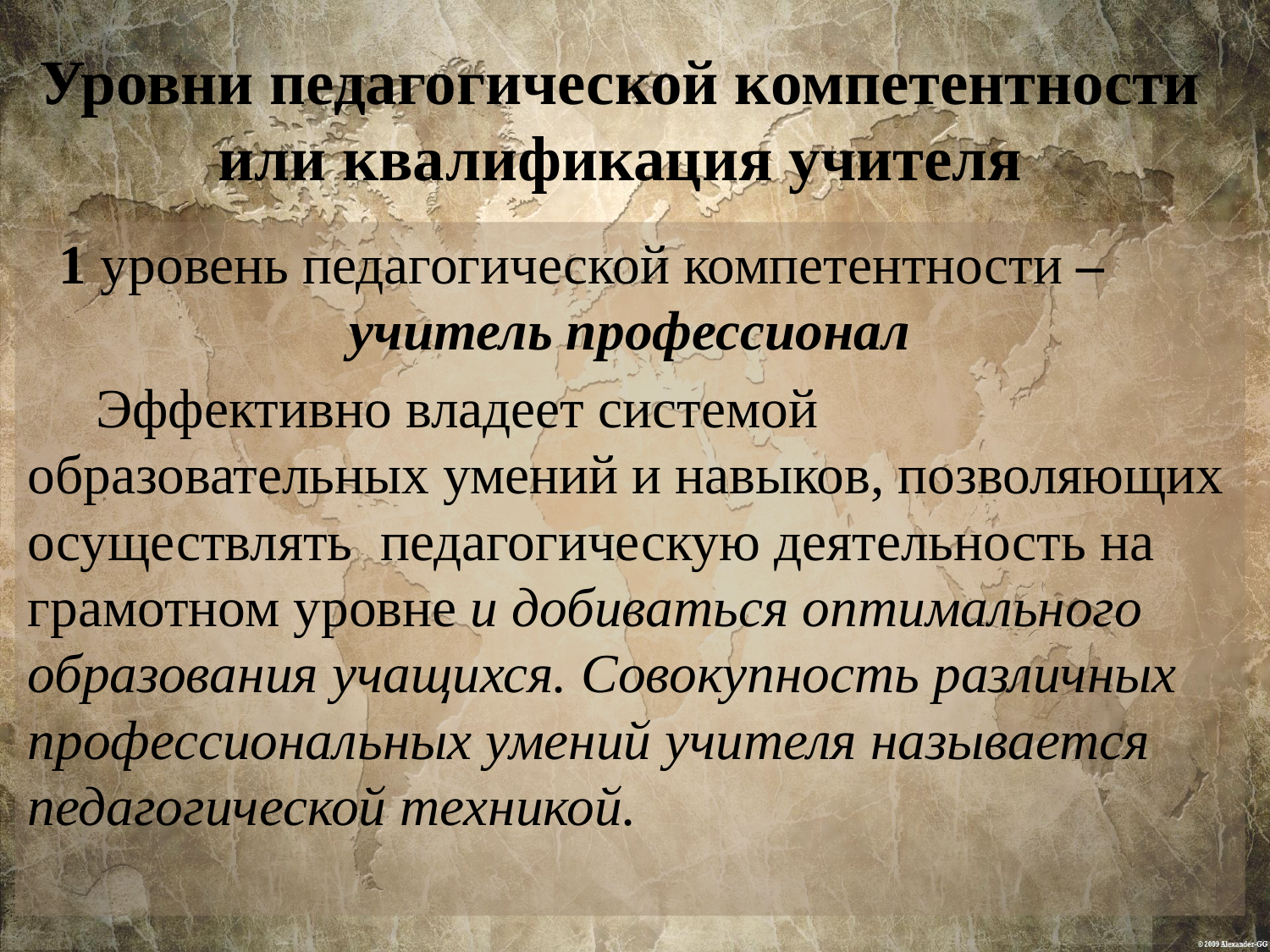

# Уровни педагогической компетентности или квалификация учителя
1 уровень педагогической компетентности –        учитель профессионал
     Эффективно владеет системой образовательных умений и навыков, позволяющих осуществлять  педагогическую деятельность на грамотном уровне и добиваться оптимального образования учащихся. Совокупность различных профессиональных умений учителя называется педагогической техникой.